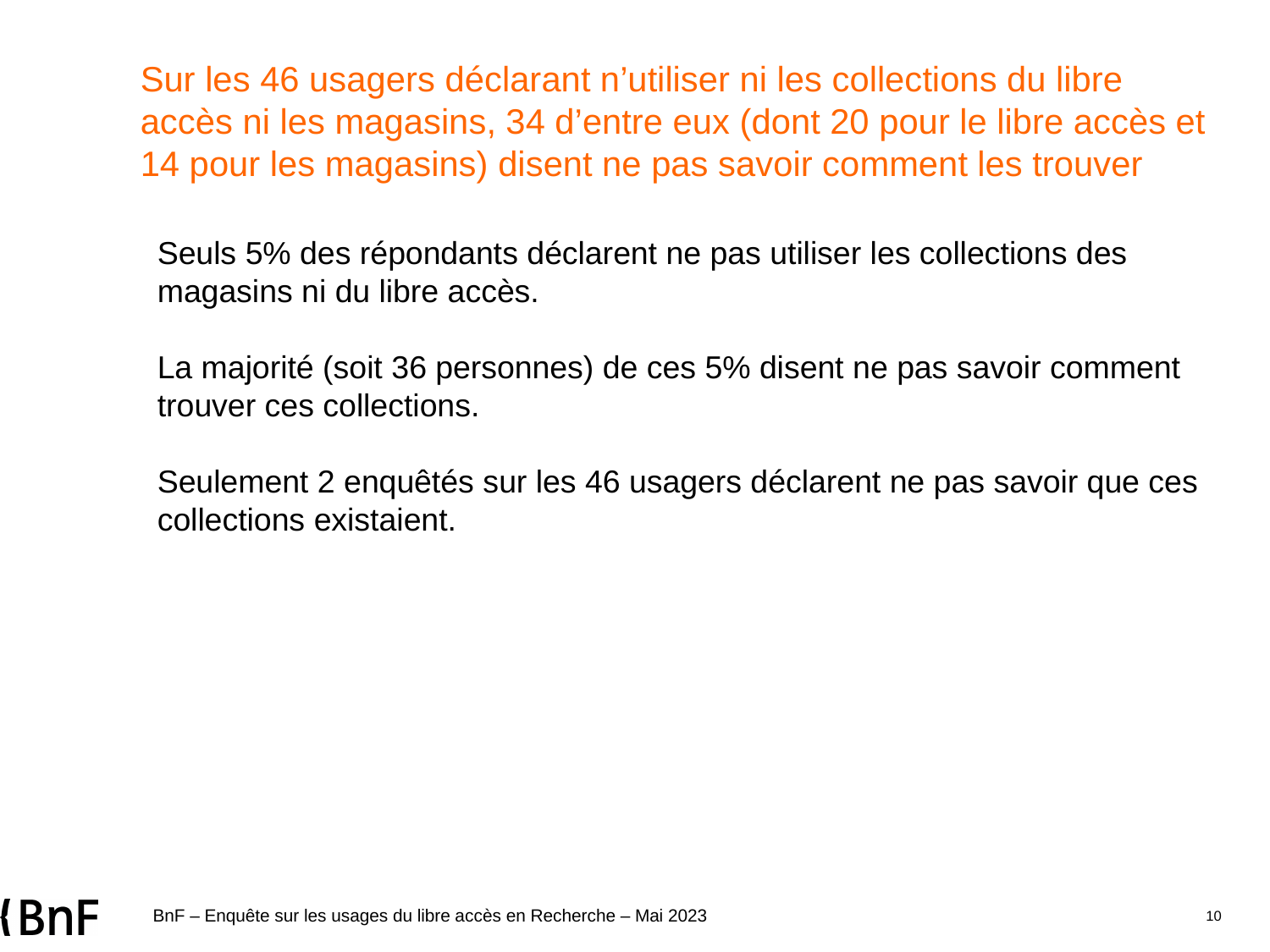

# Sur les 46 usagers déclarant n’utiliser ni les collections du libre accès ni les magasins, 34 d’entre eux (dont 20 pour le libre accès et 14 pour les magasins) disent ne pas savoir comment les trouver
Seuls 5% des répondants déclarent ne pas utiliser les collections des magasins ni du libre accès.

La majorité (soit 36 personnes) de ces 5% disent ne pas savoir comment trouver ces collections.

Seulement 2 enquêtés sur les 46 usagers déclarent ne pas savoir que ces collections existaient.
BnF – Enquête sur les usages du libre accès en Recherche – Mai 2023